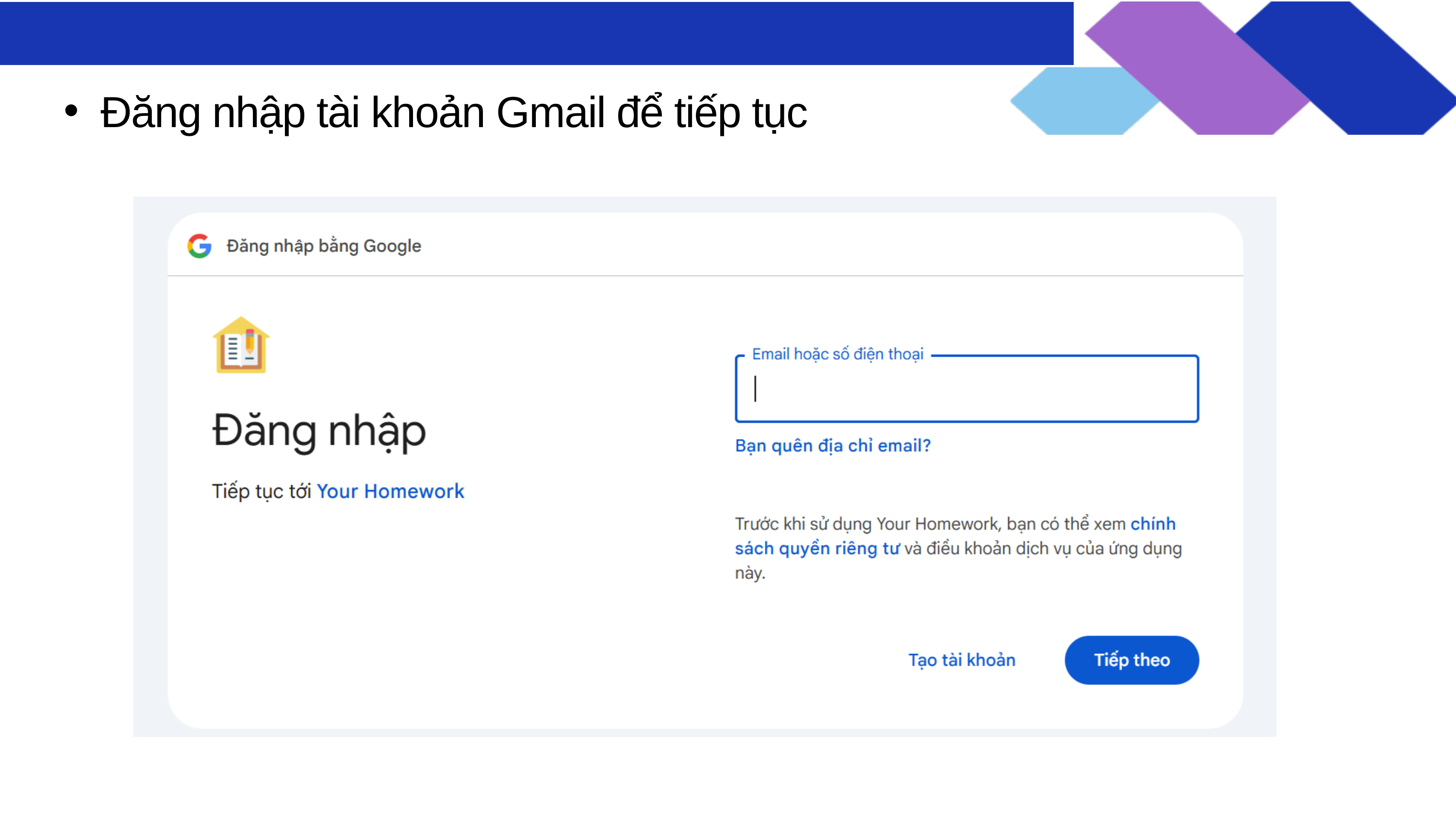

Đăng nhập tài khoản Gmail để tiếp tục